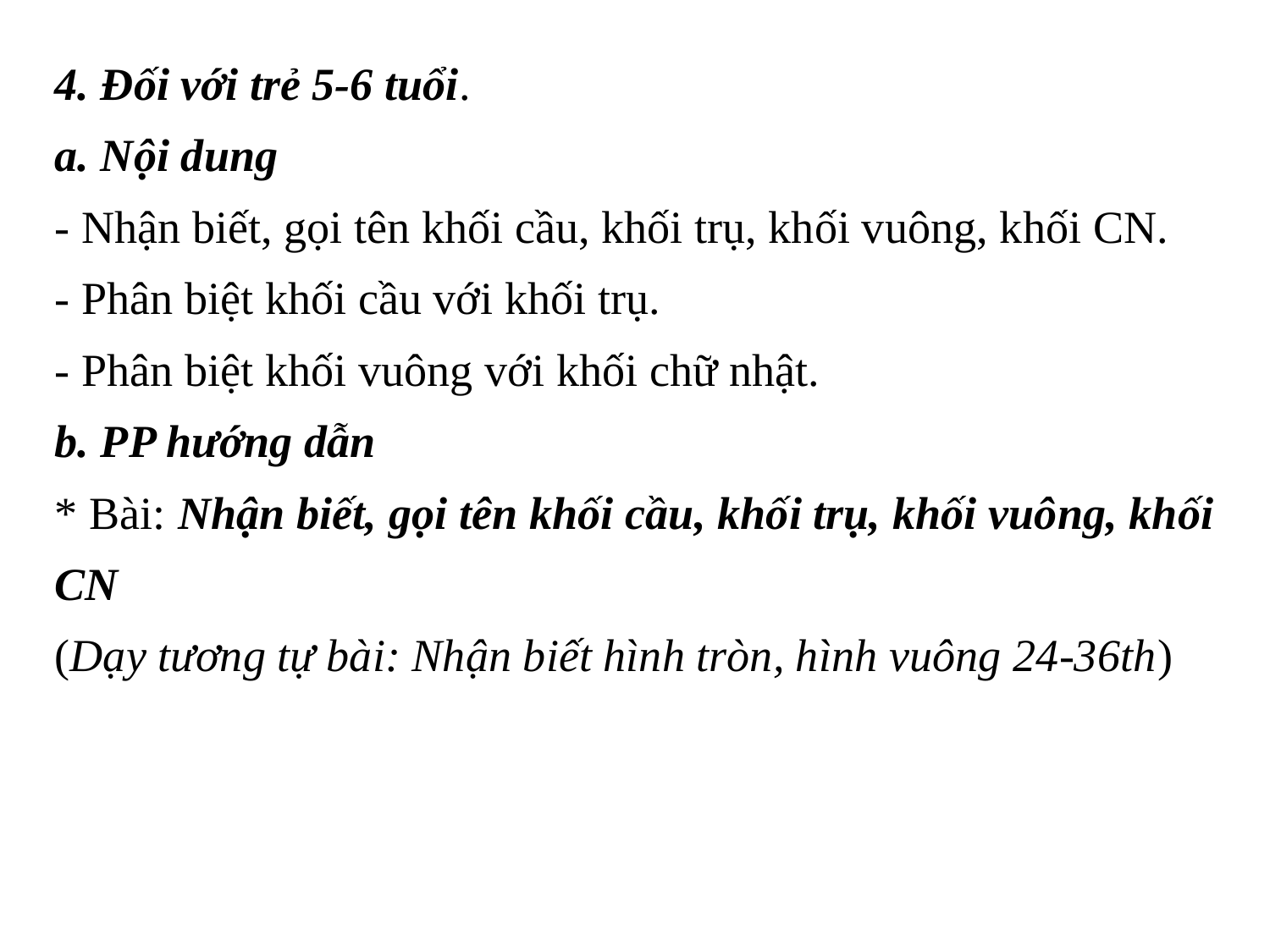

4. Đối với trẻ 5-6 tuổi.
a. Nội dung
- Nhận biết, gọi tên khối cầu, khối trụ, khối vuông, khối CN.
- Phân biệt khối cầu với khối trụ.
- Phân biệt khối vuông với khối chữ nhật.
b. PP hướng dẫn
* Bài: Nhận biết, gọi tên khối cầu, khối trụ, khối vuông, khối CN
(Dạy tương tự bài: Nhận biết hình tròn, hình vuông 24-36th)